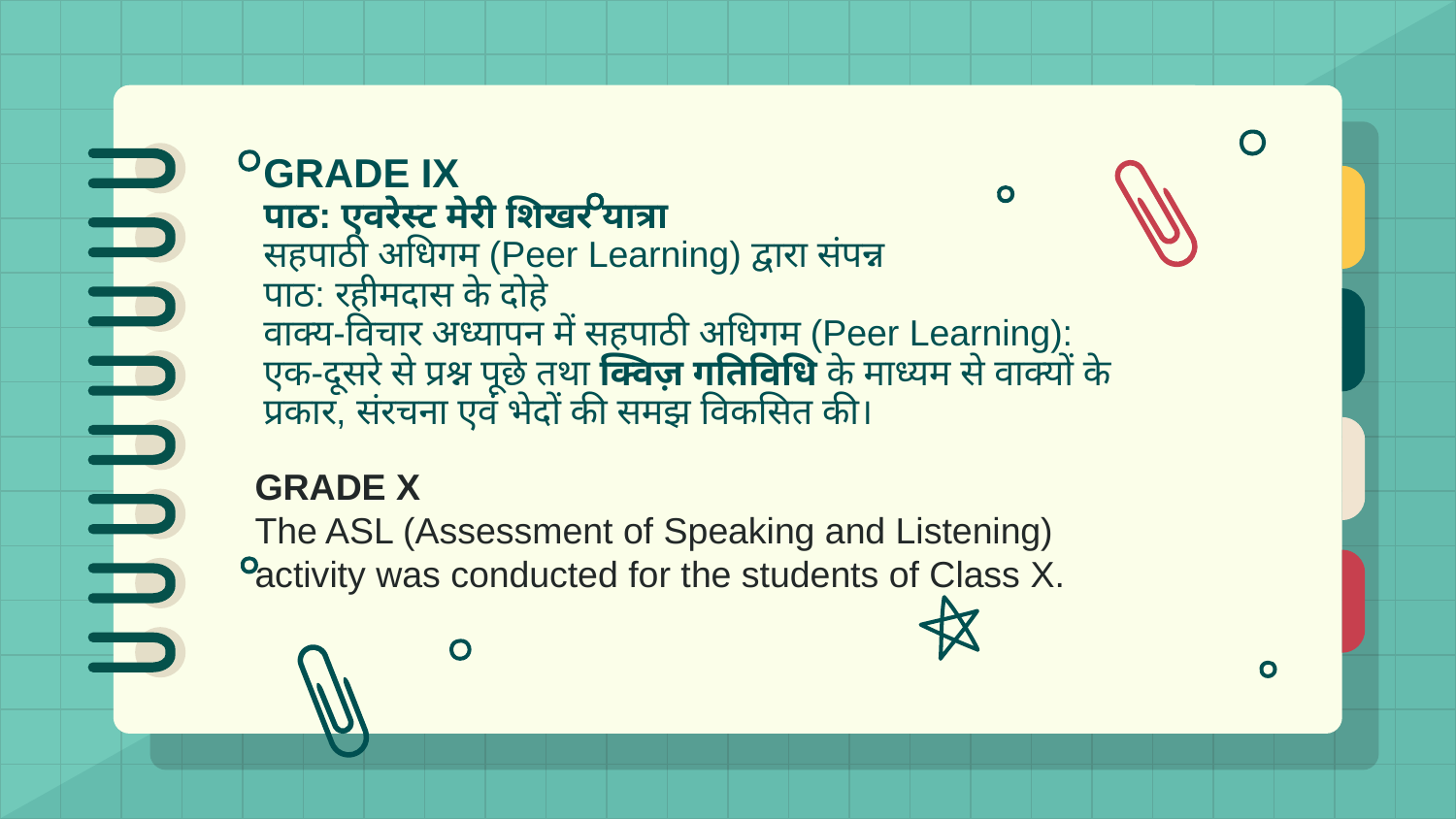

# GRADE IX पाठ: एवरेस्ट मेरी शिखर यात्रा सहपाठी अधिगम (Peer Learning) द्वारा संपन्न पाठ: रहीमदास के दोहे वाक्य-विचार अध्यापन में सहपाठी अधिगम (Peer Learning): एक-दूसरे से प्रश्न पूछे तथा क्विज़ गतिविधि के माध्यम से वाक्यों के प्रकार, संरचना एवं भेदों की समझ विकसित की।

GRADE X
The ASL (Assessment of Speaking and Listening) activity was conducted for the students of Class X.